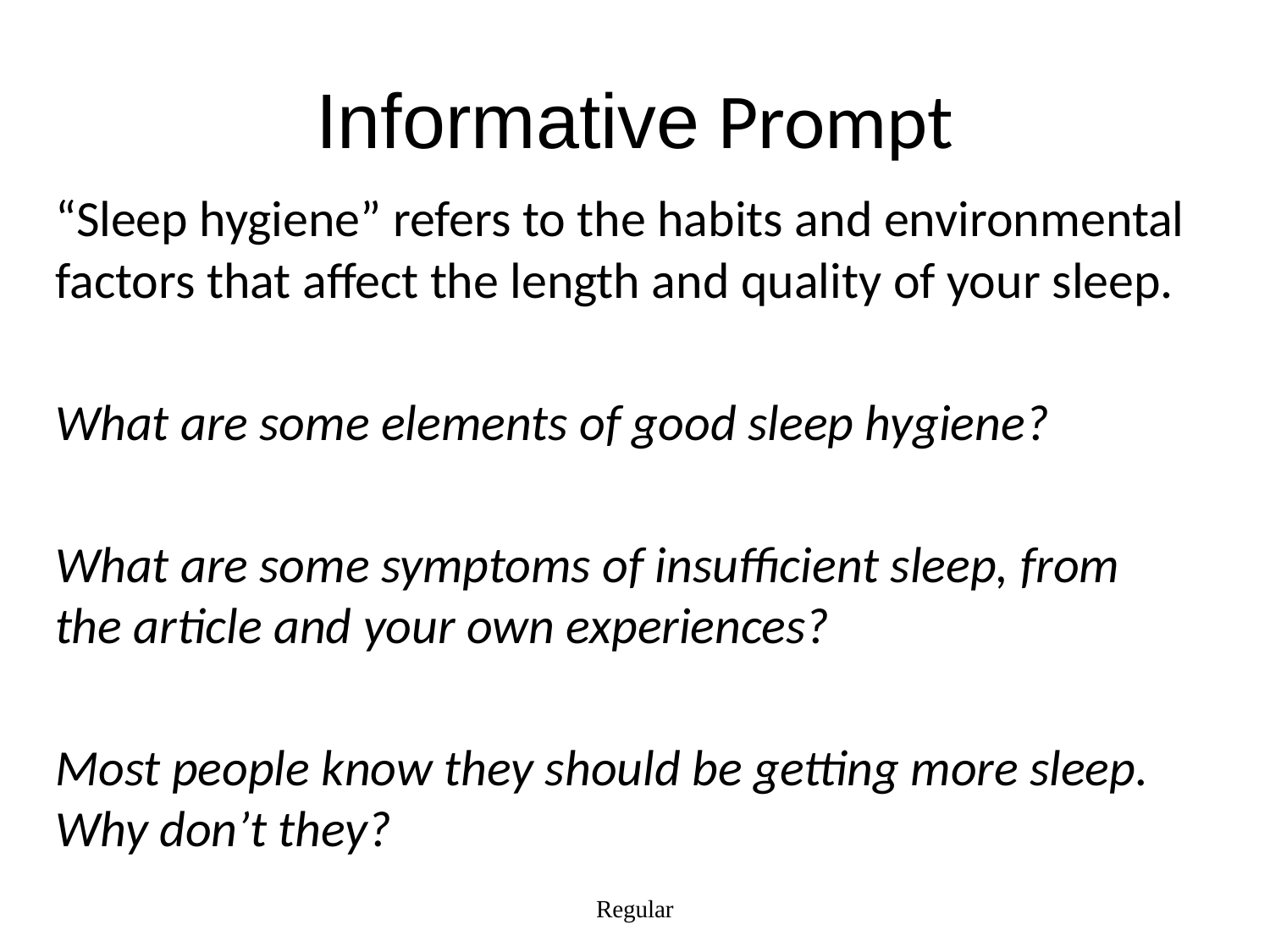

# Informative Prompt
“Sleep hygiene” refers to the habits and environmental factors that affect the length and quality of your sleep.

What are some elements of good sleep hygiene?

What are some symptoms of insufficient sleep, from the article and your own experiences?

Most people know they should be getting more sleep. Why don’t they?
Regular